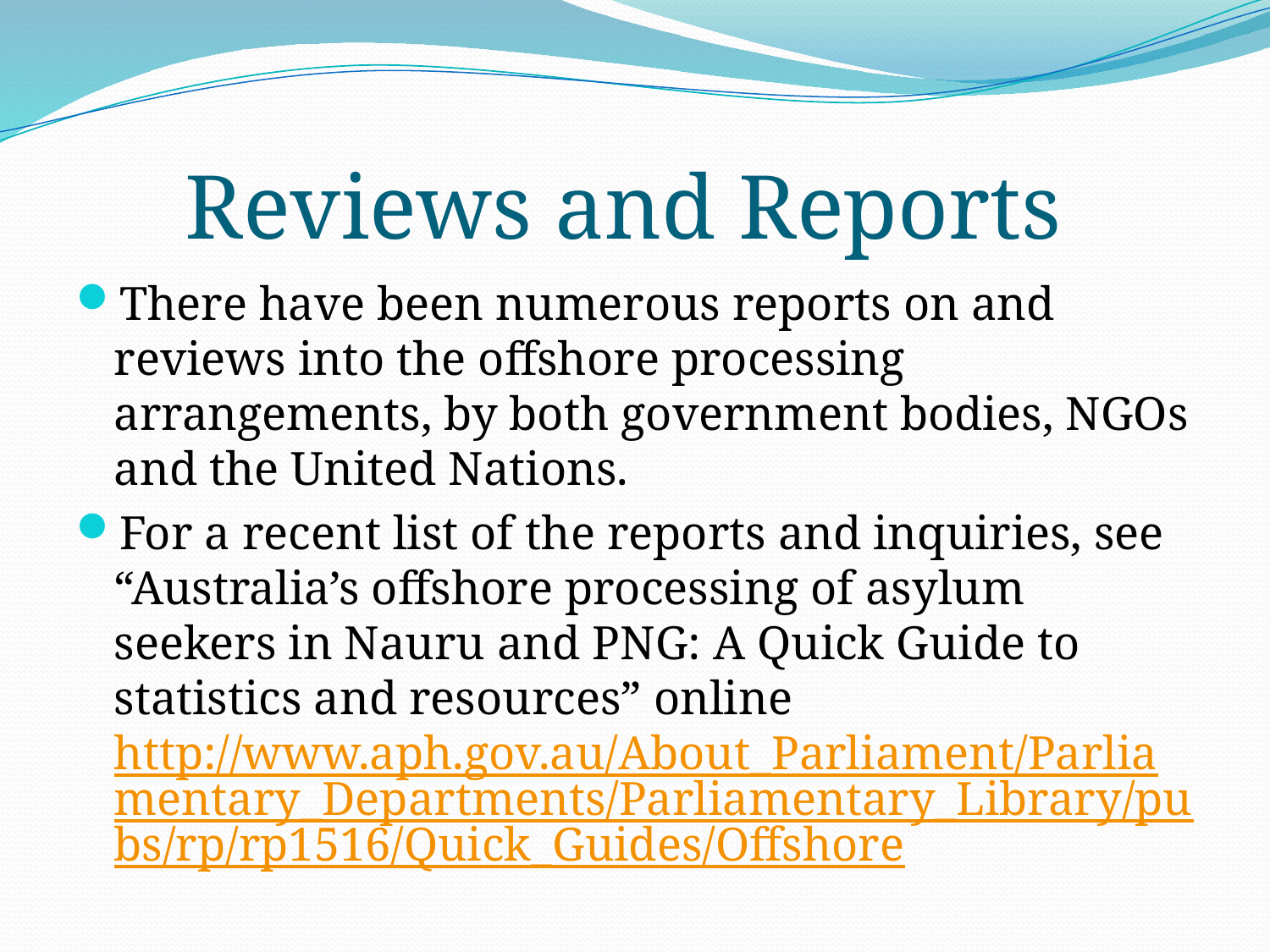

# Reviews and Reports
There have been numerous reports on and reviews into the offshore processing arrangements, by both government bodies, NGOs and the United Nations.
For a recent list of the reports and inquiries, see “Australia’s offshore processing of asylum seekers in Nauru and PNG: A Quick Guide to statistics and resources” online http://www.aph.gov.au/About_Parliament/Parliamentary_Departments/Parliamentary_Library/pubs/rp/rp1516/Quick_Guides/Offshore